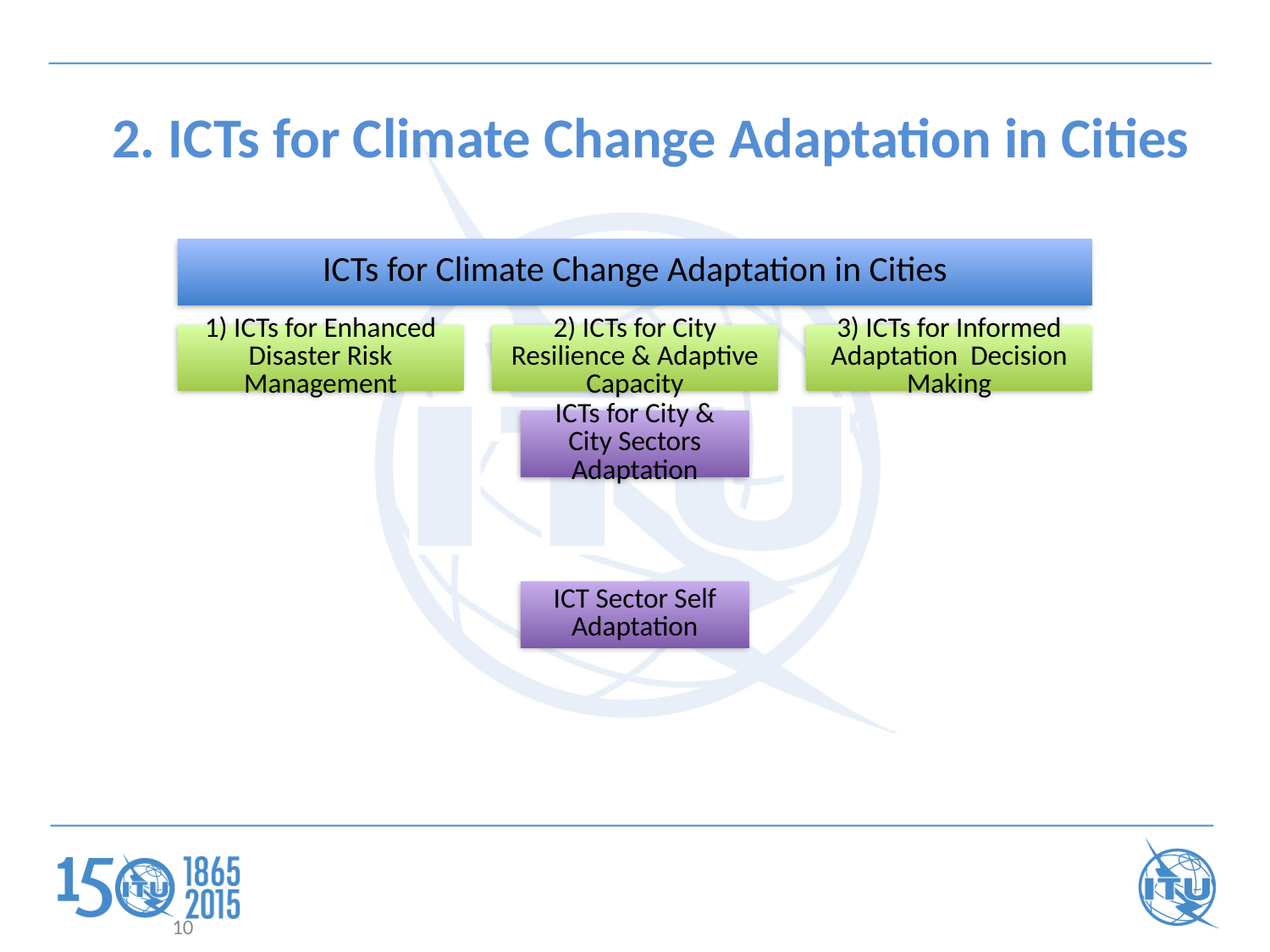

# 2. ICTs for Climate Change Adaptation in Cities
ICTs for Climate Change Adaptation in Cities
1) ICTs for Enhanced Disaster Risk Management
2) ICTs for City Resilience & Adaptive Capacity
3) ICTs for Informed Adaptation  Decision Making
ICTs for City & City Sectors Adaptation
ICT Sector Self Adaptation
10